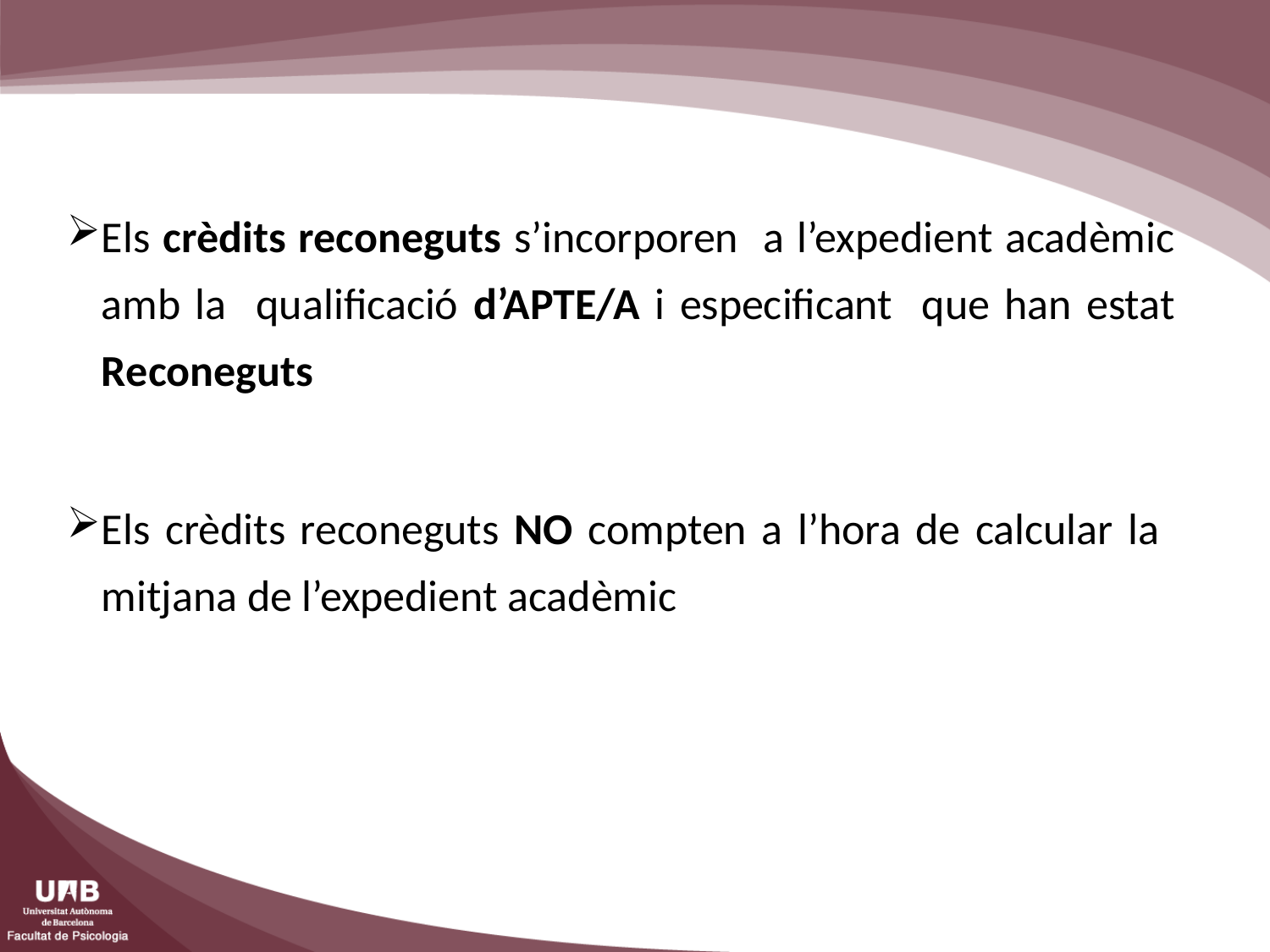

Els crèdits reconeguts s’incorporen  a l’expedient acadèmic amb la  qualificació d’APTE/A i especificant  que han estat Reconeguts

Els crèdits reconeguts NO compten a l’hora de calcular la  mitjana de l’expedient acadèmic